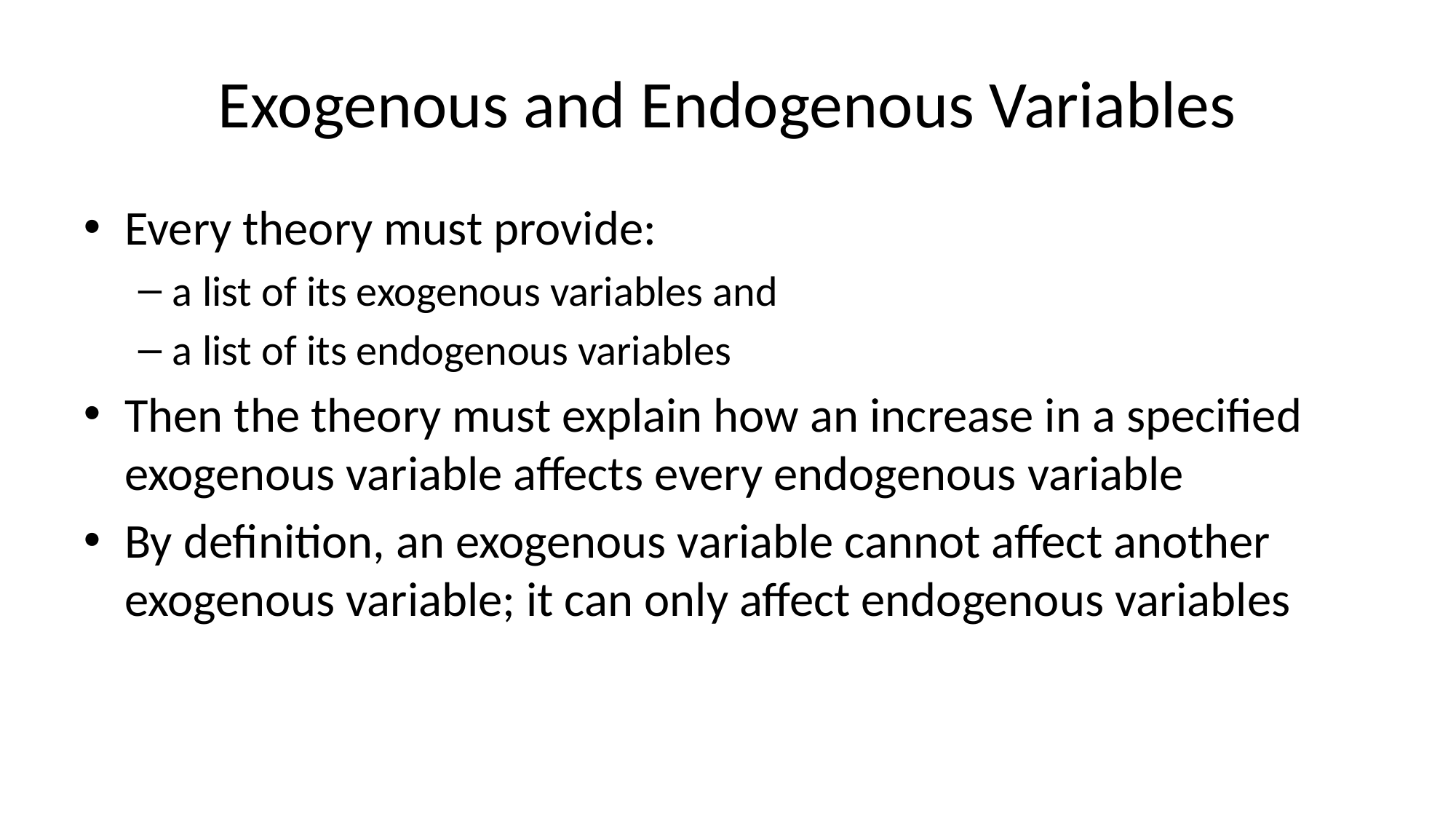

# Exogenous and Endogenous Variables
Every theory must provide:
a list of its exogenous variables and
a list of its endogenous variables
Then the theory must explain how an increase in a specified exogenous variable affects every endogenous variable
By definition, an exogenous variable cannot affect another exogenous variable; it can only affect endogenous variables